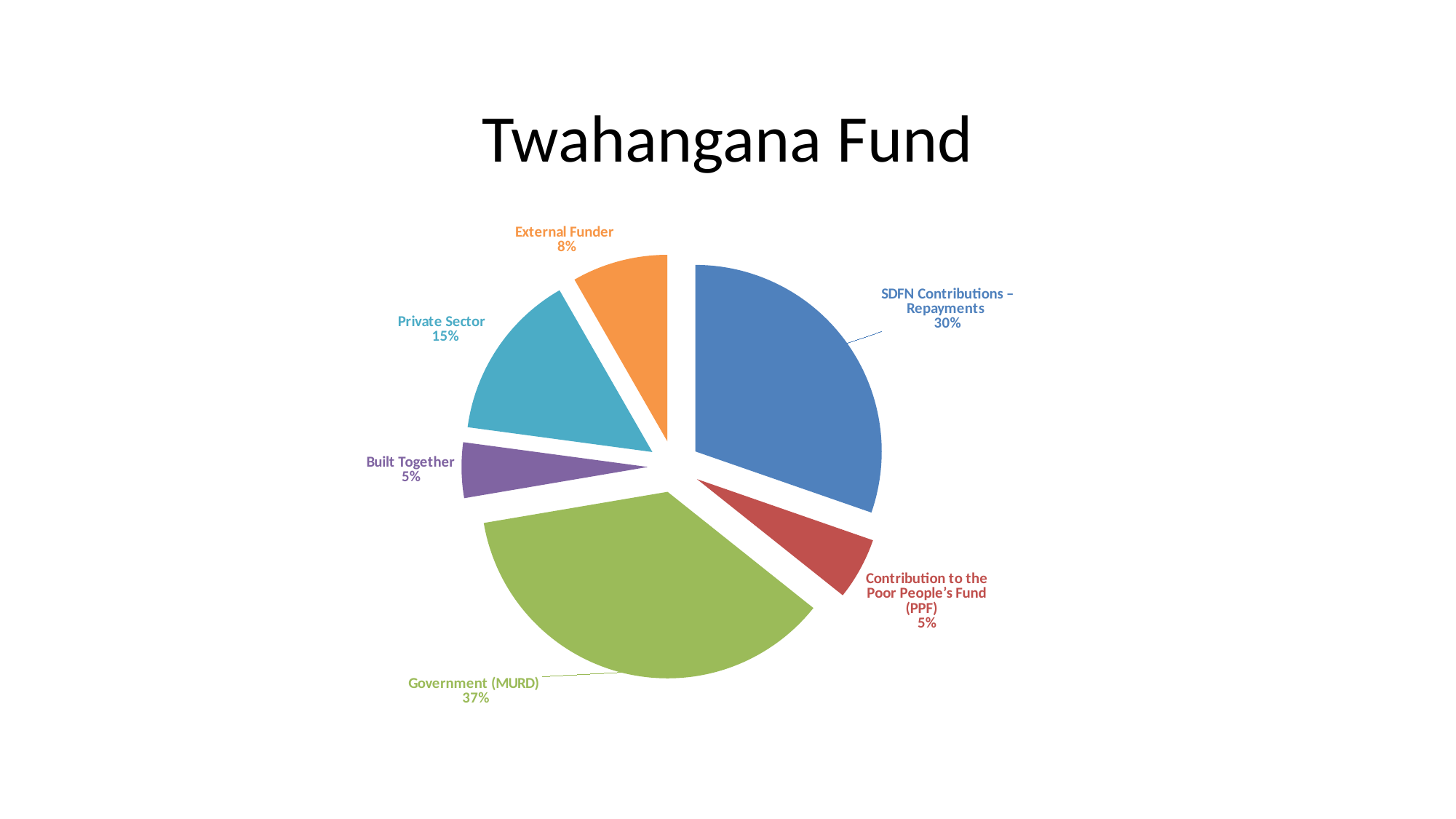

# Twahangana Fund

### Chart

| Category |  |  |
|---|---|---|
| SDFN Contributions – Repayments  | 30.315500685871065 | 88.4 |
| Contribution to the Poor People’s Fund (PPF)    | 5.384087791495199 | 15.7 |
| Government (MURD)  | 36.625514403292186 | 106.8 |
| Built Together | 4.801097393689987 | 14.0 |
| Private Sector   | 14.574759945130317 | 42.5 |
| External Funder  | 8.299039780521264 | 24.2 |